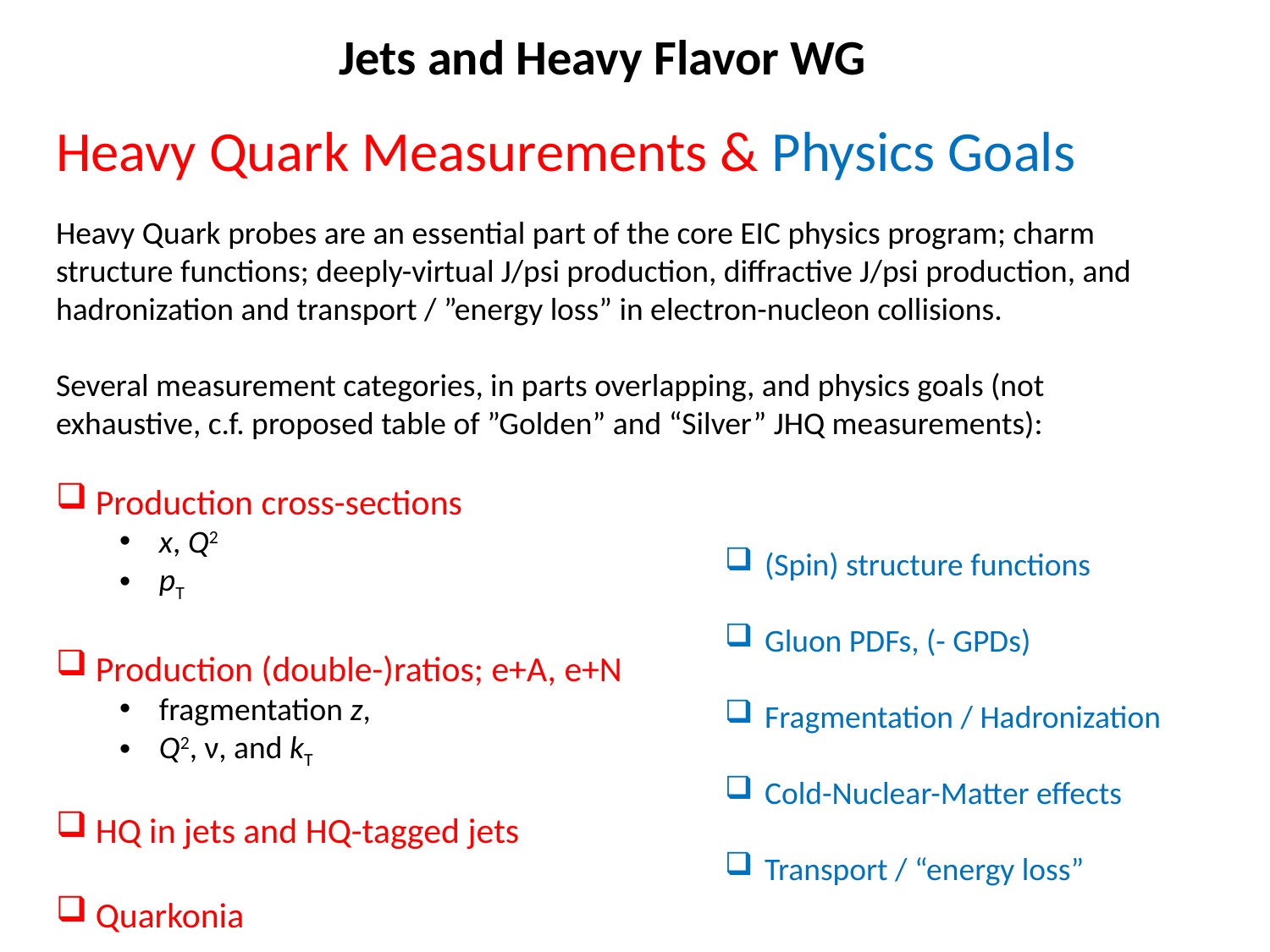

Jets and Heavy Flavor WG
Heavy Quark Measurements & Physics Goals
Heavy Quark probes are an essential part of the core EIC physics program; charm structure functions; deeply-virtual J/psi production, diffractive J/psi production, and hadronization and transport / ”energy loss” in electron-nucleon collisions.

Several measurement categories, in parts overlapping, and physics goals (not exhaustive, c.f. proposed table of ”Golden” and “Silver” JHQ measurements):

Production cross-sections
x, Q2
pT

Production (double-)ratios; e+A, e+N
fragmentation z,
Q2, ν, and kT

HQ in jets and HQ-tagged jets

Quarkonia
(Spin) structure functions

Gluon PDFs, (- GPDs)

Fragmentation / Hadronization

Cold-Nuclear-Matter effects

Transport / “energy loss”